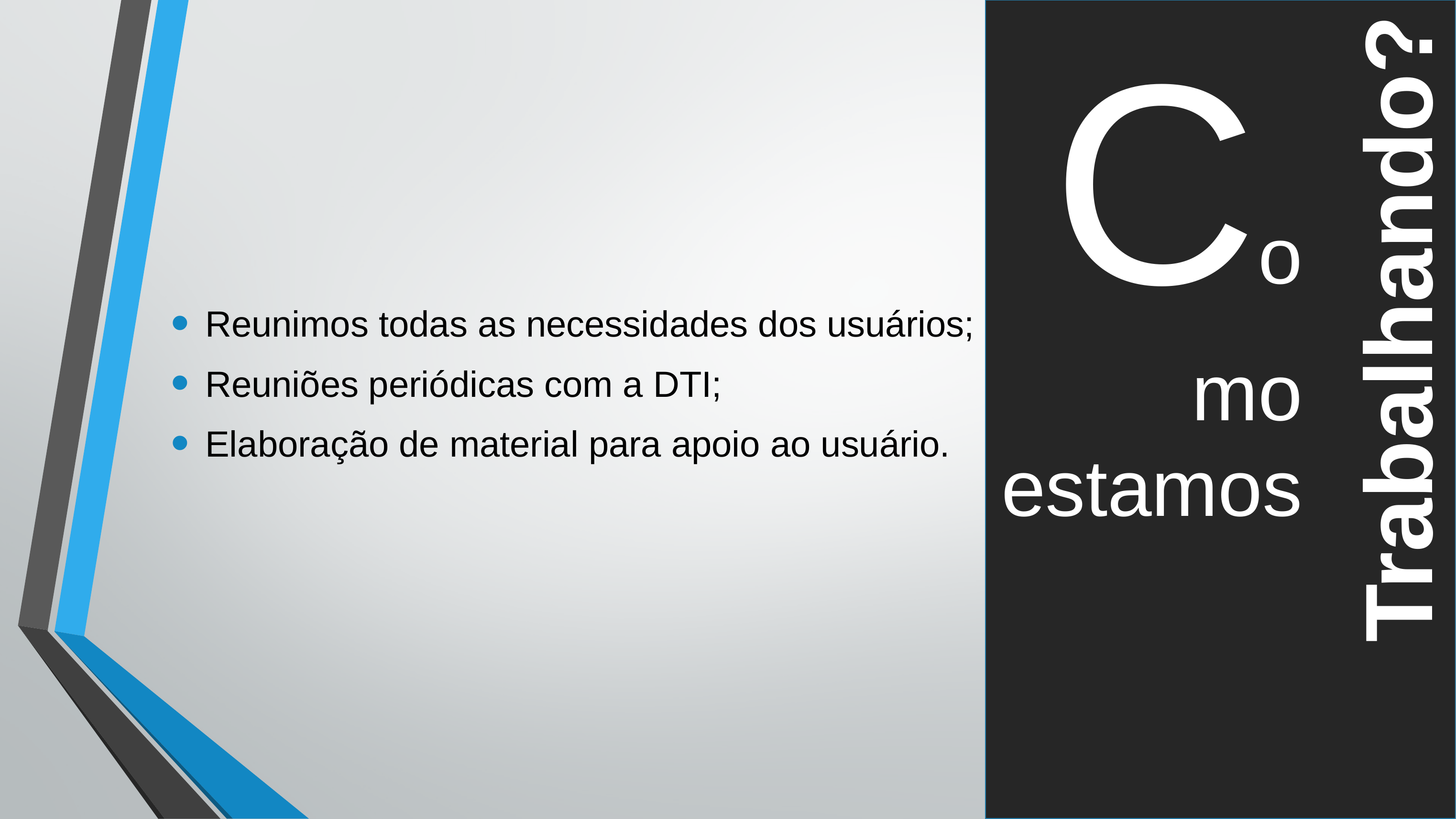

# Como estamos
Trabalhando?
Reunimos todas as necessidades dos usuários;
Reuniões periódicas com a DTI;
Elaboração de material para apoio ao usuário.